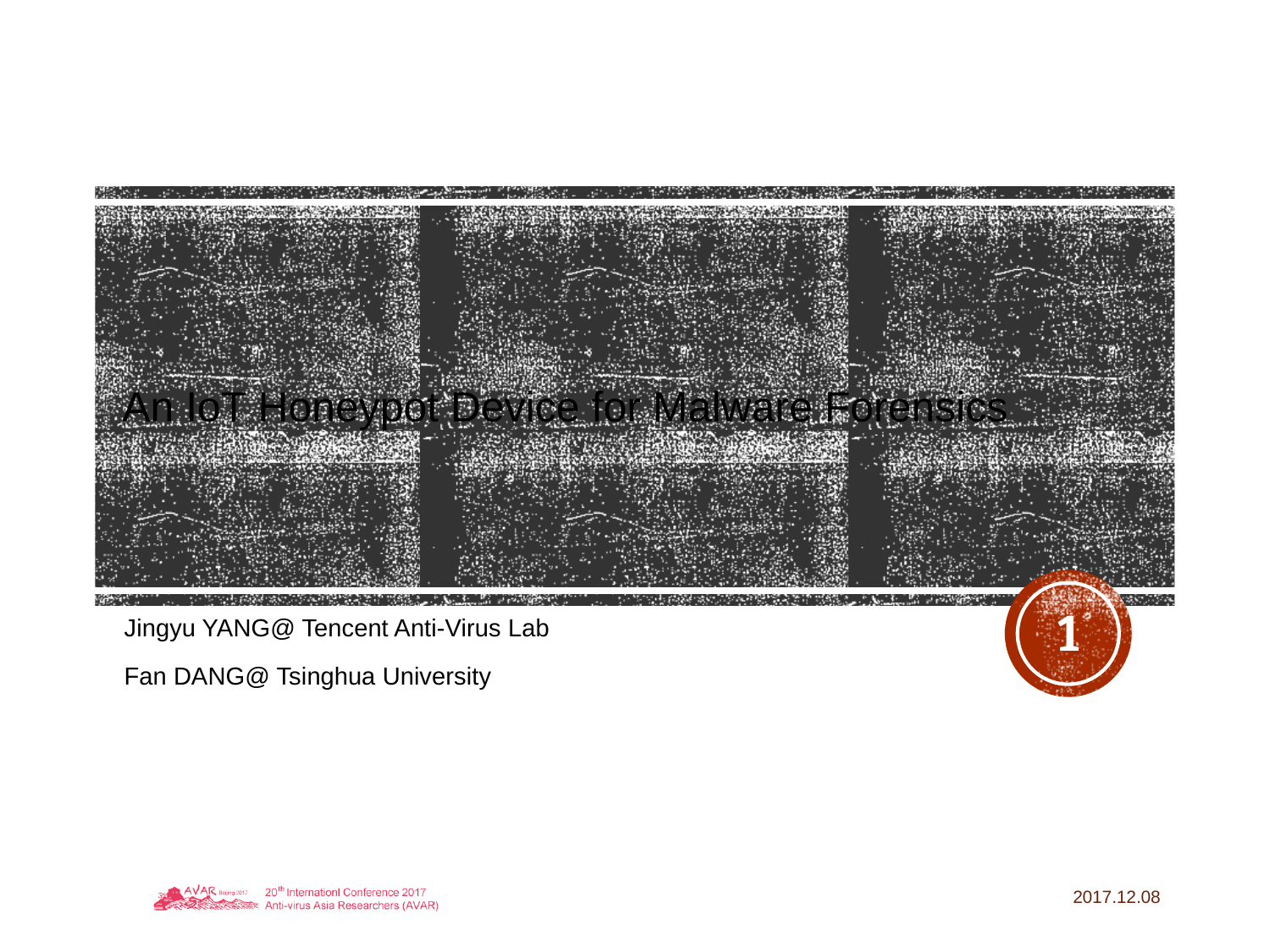

# An IoT Honeypot Device for Malware Forensics
1
Jingyu YANG@ Tencent Anti-Virus Lab
Fan DANG@ Tsinghua University
2017.12.08